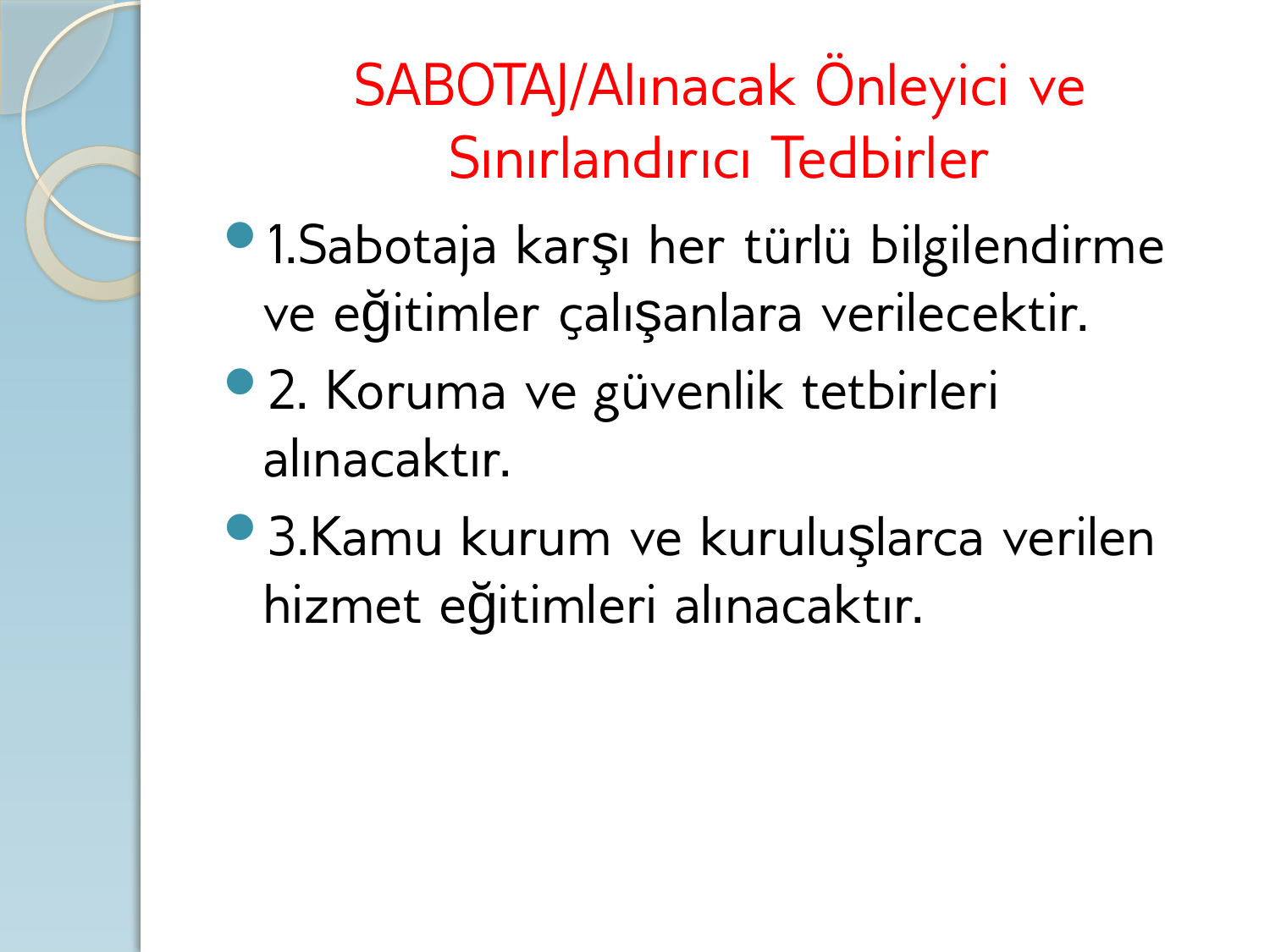

# SABOTAJ/Alınacak Önleyici ve Sınırlandırıcı Tedbirler
1.Sabotaja karşı her türlü bilgilendirme ve eğitimler çalışanlara verilecektir.
2. Koruma ve güvenlik tetbirleri alınacaktır.
3.Kamu kurum ve kuruluşlarca verilen hizmet eğitimleri alınacaktır.